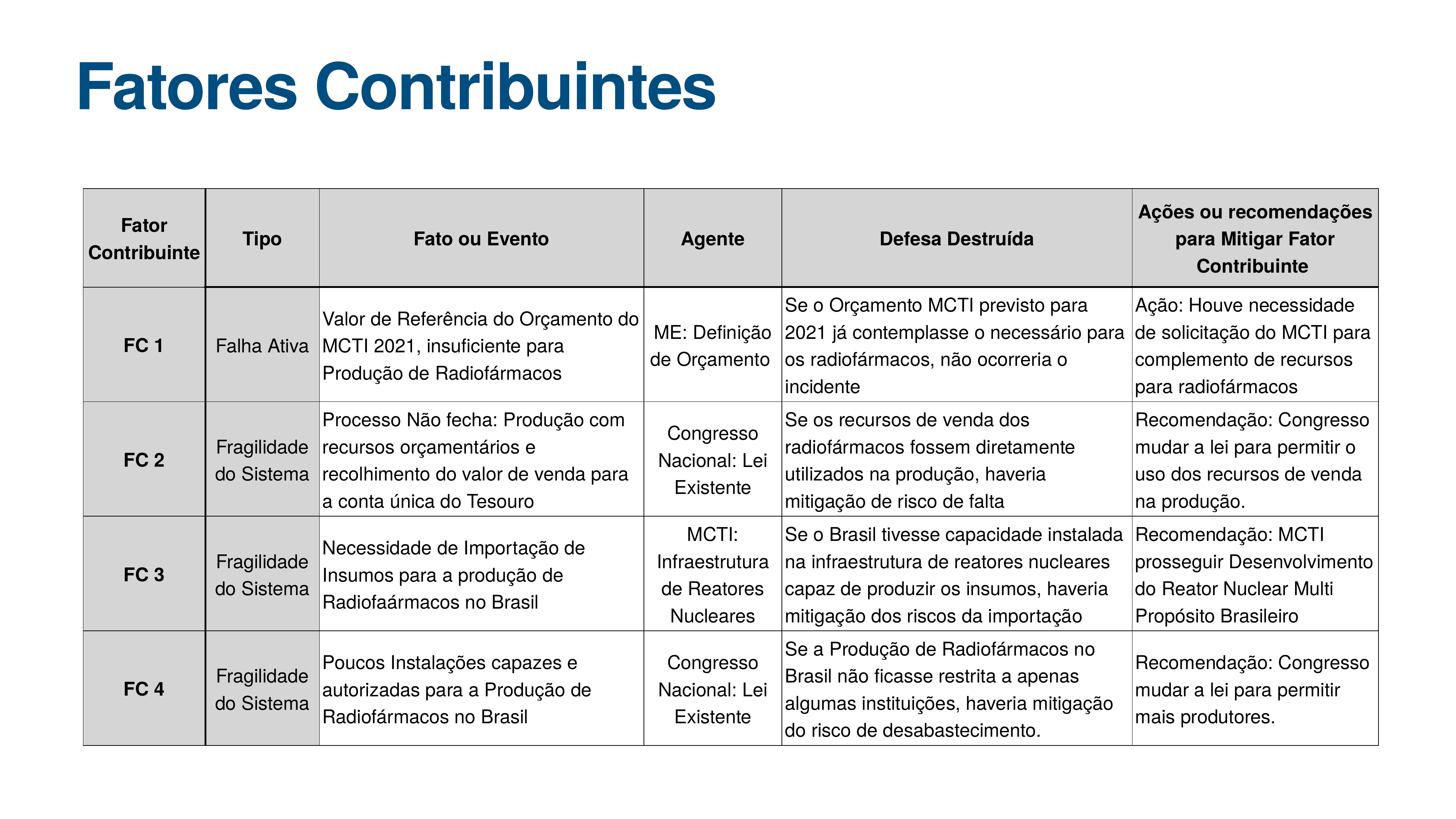

# Fatores Contribuintes
| Fator Contribuinte | Tipo | Fato ou Evento | Agente | Defesa Destruída | Ações ou recomendações para Mitigar Fator Contribuinte |
| --- | --- | --- | --- | --- | --- |
| FC 1 | Falha Ativa | Valor de Referência do Orçamento do MCTI 2021, insuficiente para Produção de Radiofármacos | ME: Definição de Orçamento | Se o Orçamento MCTI previsto para 2021 já contemplasse o necessário para os radiofármacos, não ocorreria o incidente | Ação: Houve necessidade de solicitação do MCTI para complemento de recursos para radiofármacos |
| FC 2 | Fragilidade do Sistema | Processo Não fecha: Produção com recursos orçamentários e recolhimento do valor de venda para a conta única do Tesouro | Congresso Nacional: Lei Existente | Se os recursos de venda dos radiofármacos fossem diretamente utilizados na produção, haveria mitigação de risco de falta | Recomendação: Congresso mudar a lei para permitir o uso dos recursos de venda na produção. |
| FC 3 | Fragilidade do Sistema | Necessidade de Importação de Insumos para a produção de Radiofaármacos no Brasil | MCTI: Infraestrutura de Reatores Nucleares | Se o Brasil tivesse capacidade instalada na infraestrutura de reatores nucleares capaz de produzir os insumos, haveria mitigação dos riscos da importação | Recomendação: MCTI prosseguir Desenvolvimento do Reator Nuclear Multi Propósito Brasileiro |
| FC 4 | Fragilidade do Sistema | Poucos Instalações capazes e autorizadas para a Produção de Radiofármacos no Brasil | Congresso Nacional: Lei Existente | Se a Produção de Radiofármacos no Brasil não ficasse restrita a apenas algumas instituições, haveria mitigação do risco de desabastecimento. | Recomendação: Congresso mudar a lei para permitir mais produtores. |